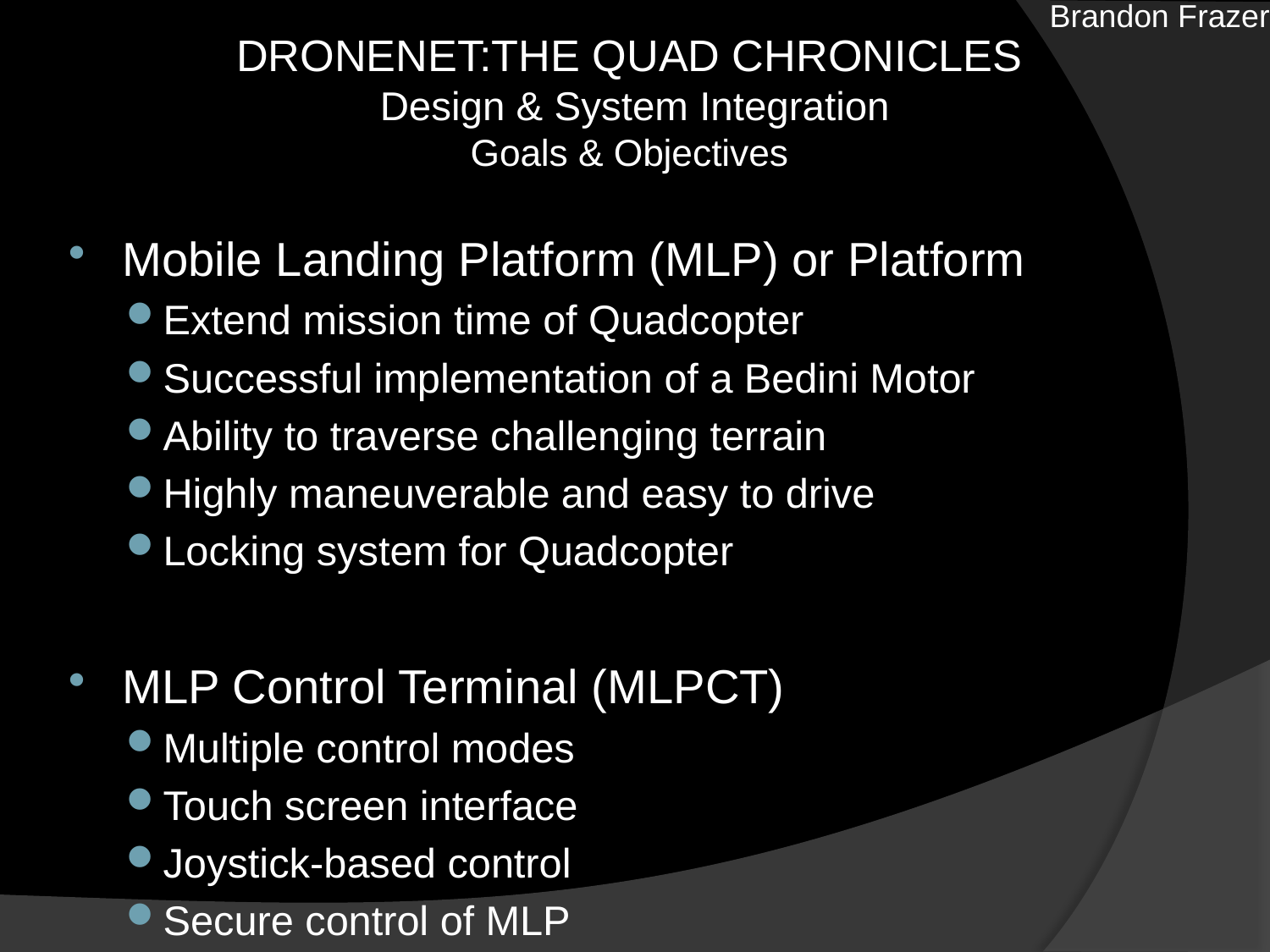

Brandon Frazer
# DRONENET:THE QUAD CHRONICLES Design & System Integration Goals & Objectives
Mobile Landing Platform (MLP) or Platform
Extend mission time of Quadcopter
Successful implementation of a Bedini Motor
Ability to traverse challenging terrain
Highly maneuverable and easy to drive
Locking system for Quadcopter

MLP Control Terminal (MLPCT)
Multiple control modes
Touch screen interface
Joystick-based control
Secure control of MLP